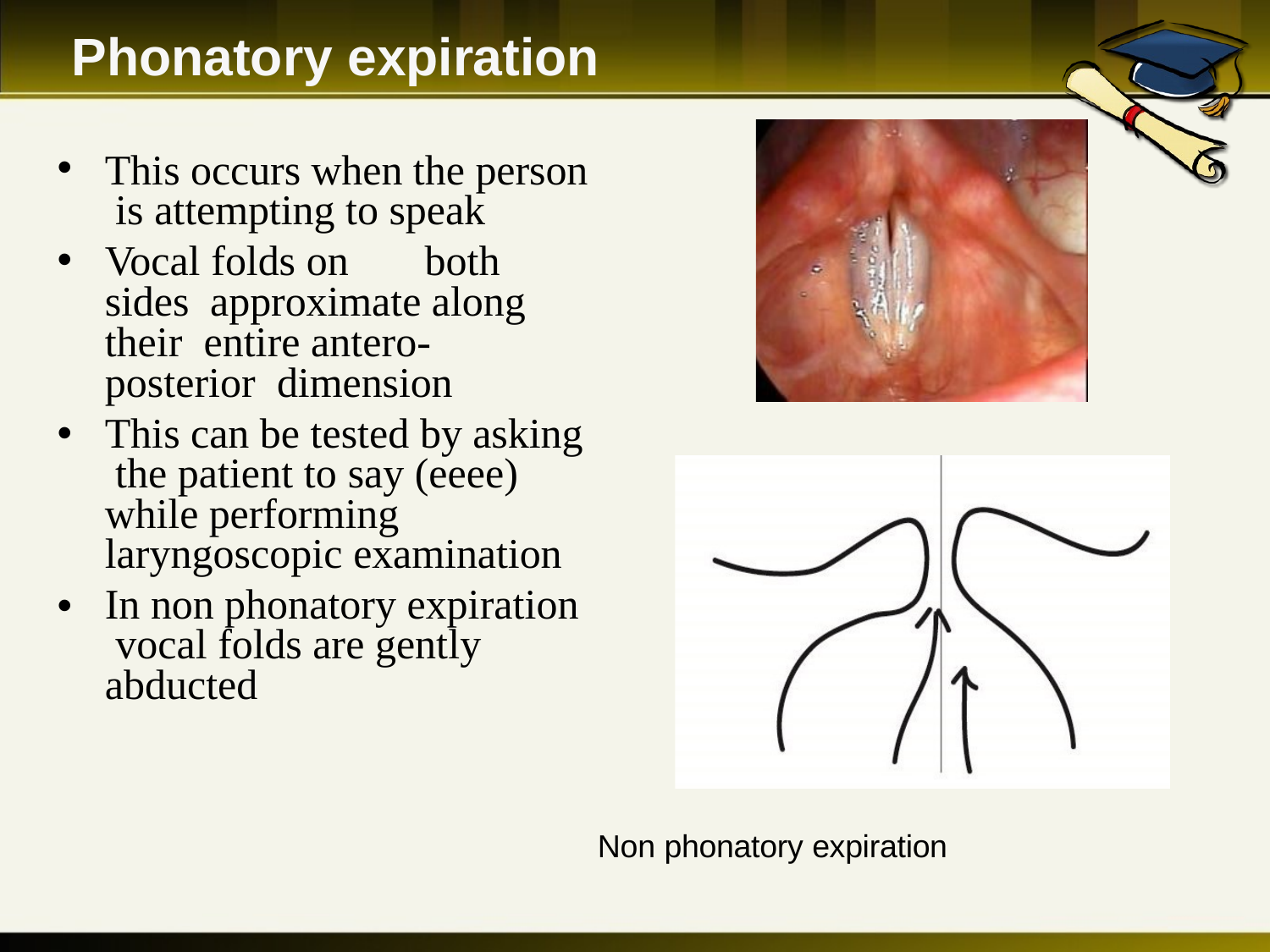

# Phonatory expiration

This occurs when the person  is attempting to speak
Vocal folds on	both sides  approximate along their  entire antero-posterior  dimension
This can be tested by asking  the patient to say (eeee)  while performing  laryngoscopic examination
In non phonatory expiration  vocal folds are gently  abducted
•
•

•
Non phonatory expiration